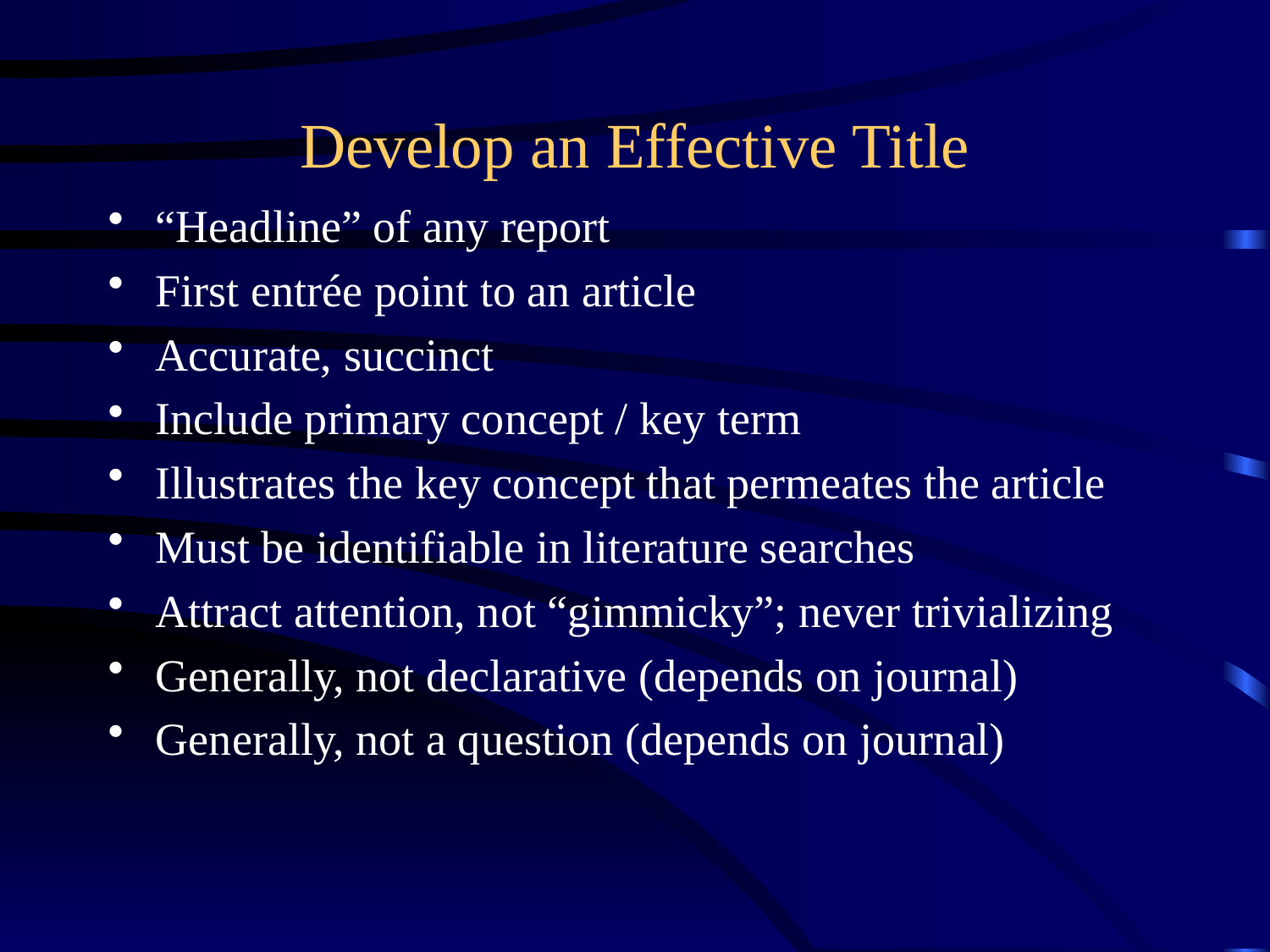

# Develop an Effective Title
“Headline” of any report
First entrée point to an article
Accurate, succinct
Include primary concept / key term
Illustrates the key concept that permeates the article
Must be identifiable in literature searches
Attract attention, not “gimmicky”; never trivializing
Generally, not declarative (depends on journal)
Generally, not a question (depends on journal)